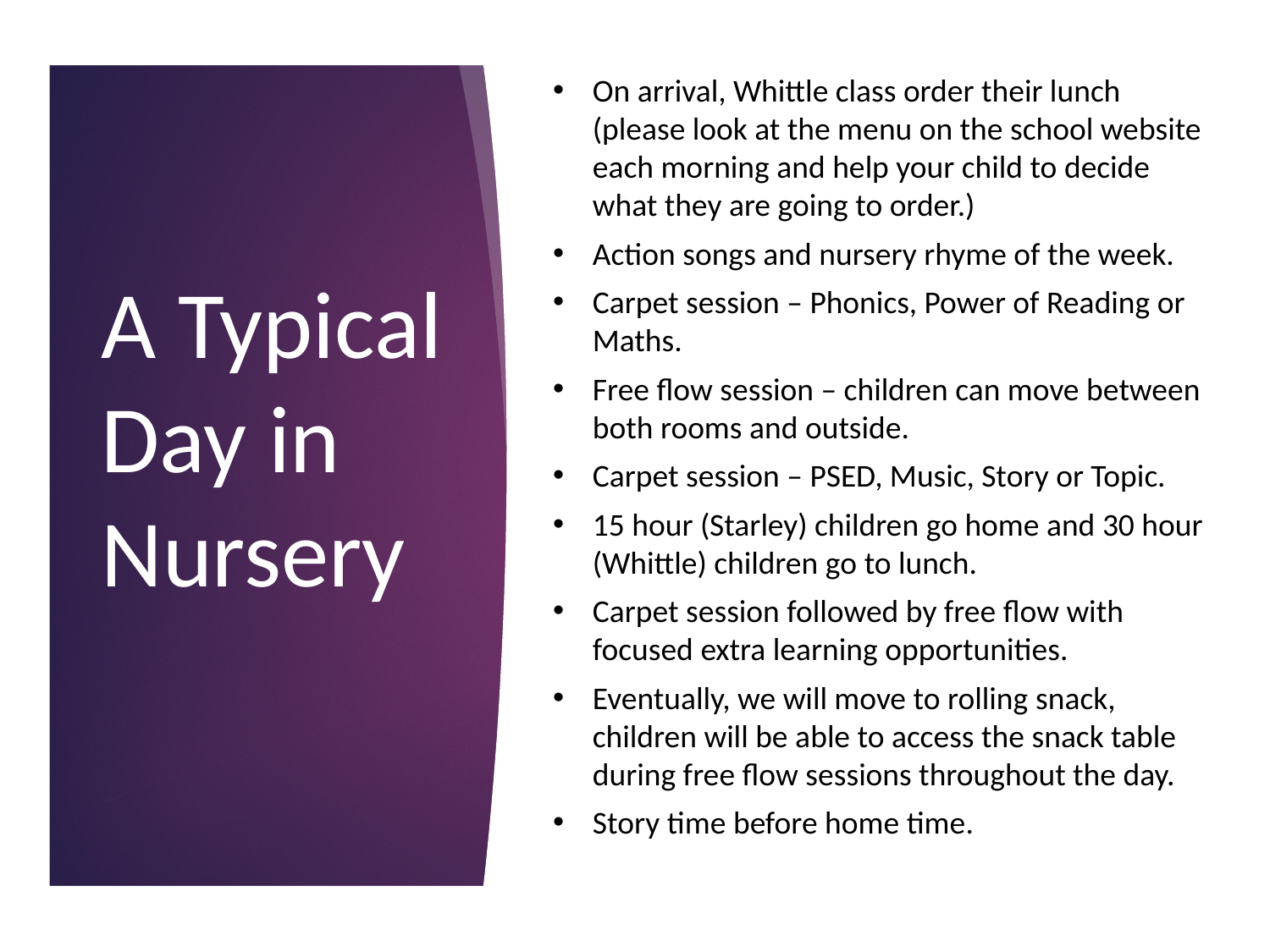

On arrival, Whittle class order their lunch (please look at the menu on the school website each morning and help your child to decide what they are going to order.)
Action songs and nursery rhyme of the week.
Carpet session – Phonics, Power of Reading or Maths.
Free flow session – children can move between both rooms and outside.
Carpet session – PSED, Music, Story or Topic.
15 hour (Starley) children go home and 30 hour (Whittle) children go to lunch.
Carpet session followed by free flow with focused extra learning opportunities.
Eventually, we will move to rolling snack, children will be able to access the snack table during free flow sessions throughout the day.
Story time before home time.

# A Typical Day in Nursery